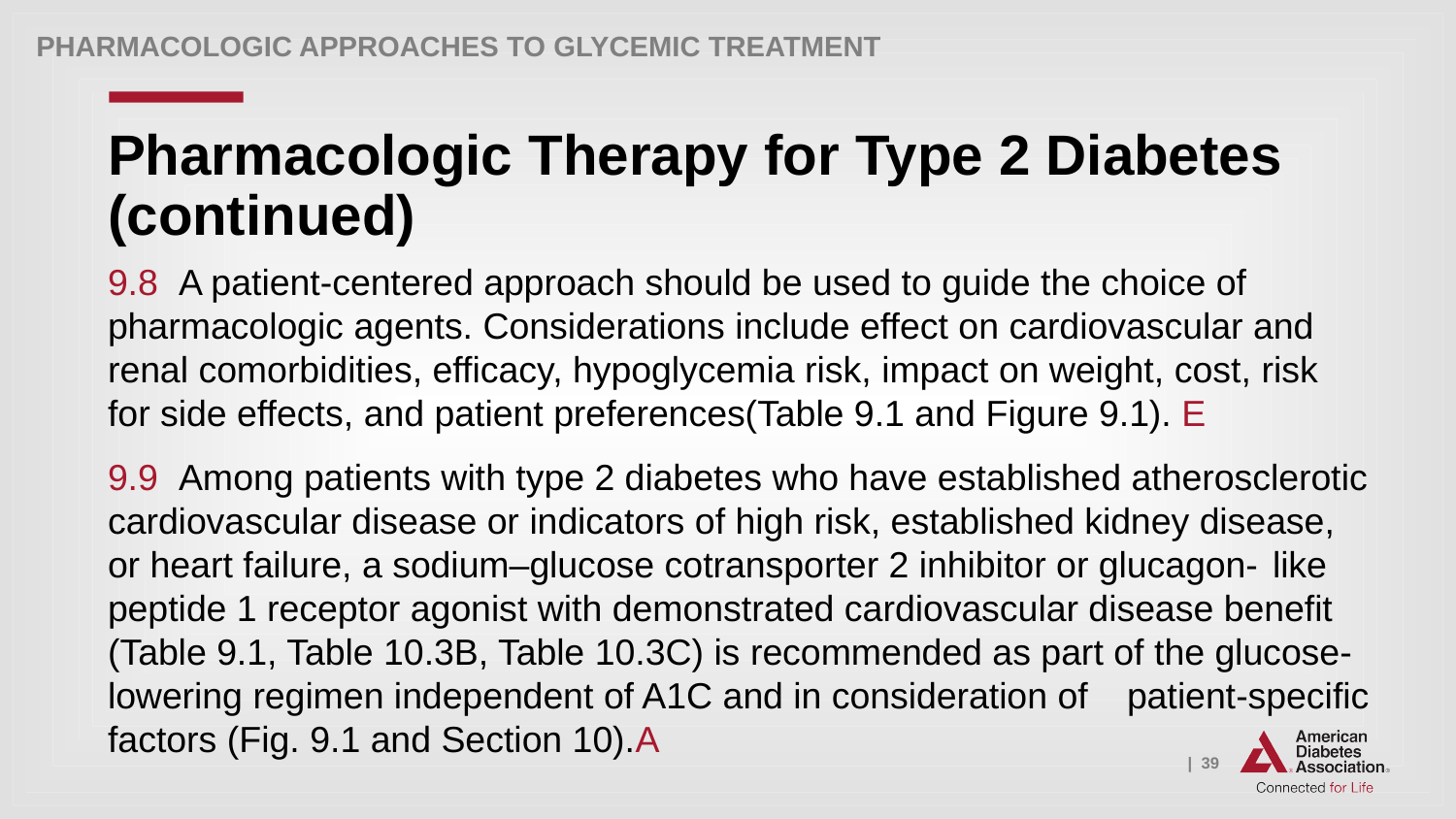

Pharmacologic Approaches to Glycemic Treatment
# Pharmacologic Therapy for Type 2 Diabetes (continued)
9.8  A patient-centered approach should be used to guide the choice of pharmacologic agents. Considerations include effect on cardiovascular and renal comorbidities, efficacy, hypoglycemia risk, impact on weight, cost, risk for side effects, and patient preferences(Table 9.1 and Figure 9.1). E
9.9  Among patients with type 2 diabetes who have established atherosclerotic cardiovascular disease or indicators of high risk, established kidney disease, or heart failure, a sodium–glucose cotransporter 2 inhibitor or glucagon-	like peptide 1 receptor agonist with demonstrated cardiovascular disease benefit (Table 9.1, Table 10.3B, Table 10.3C) is recommended as part of the glucose-lowering regimen independent of A1C and in consideration of 	patient-specific factors (Fig. 9.1 and Section 10).A